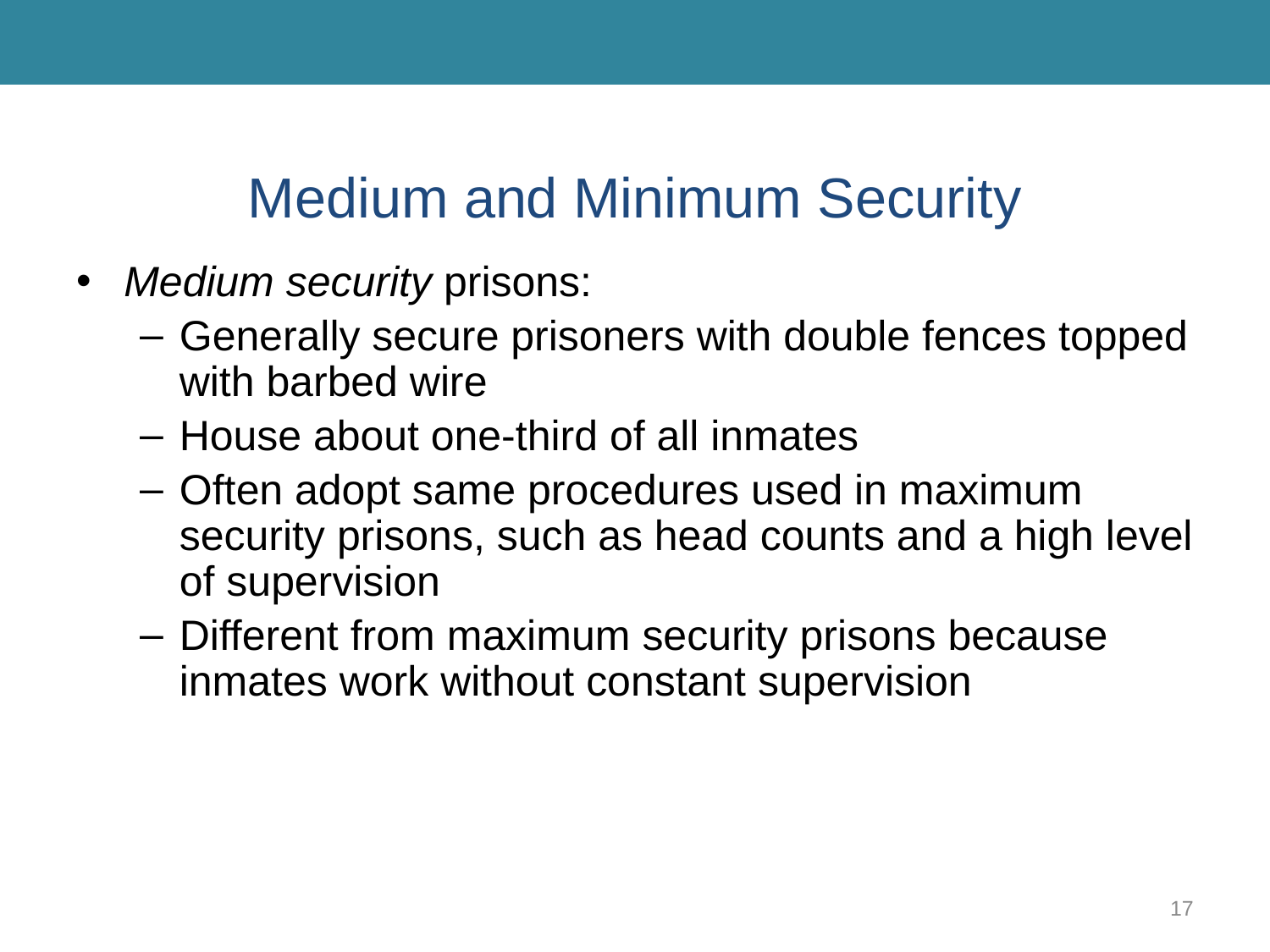

# Medium and Minimum Security
Medium security prisons:
Generally secure prisoners with double fences topped with barbed wire
House about one-third of all inmates
Often adopt same procedures used in maximum security prisons, such as head counts and a high level of supervision
Different from maximum security prisons because inmates work without constant supervision
17